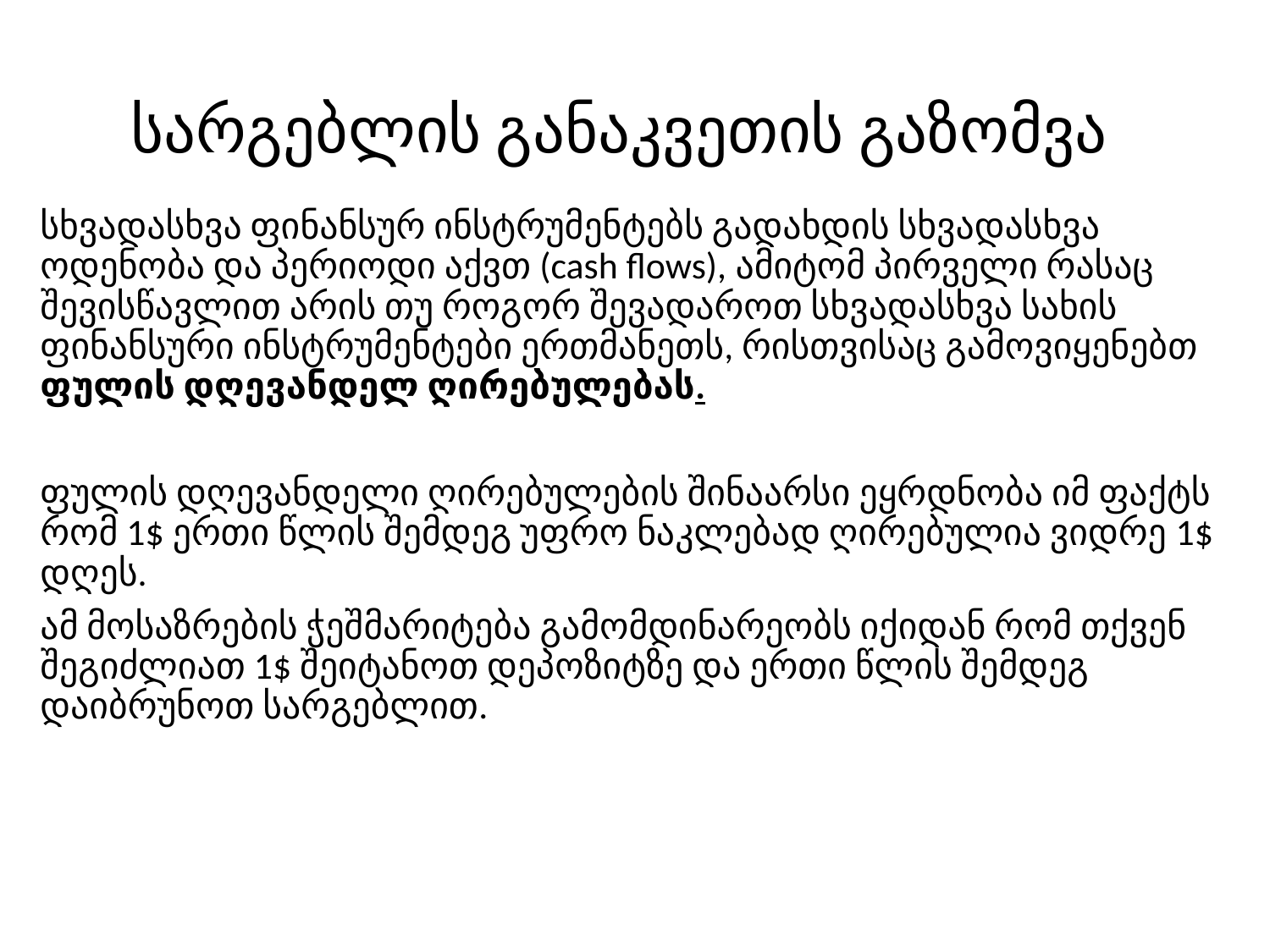

# სარგებლის განაკვეთის გაზომვა
სხვადასხვა ფინანსურ ინსტრუმენტებს გადახდის სხვადასხვა ოდენობა და პერიოდი აქვთ (cash flows), ამიტომ პირველი რასაც შევისწავლით არის თუ როგორ შევადაროთ სხვადასხვა სახის ფინანსური ინსტრუმენტები ერთმანეთს, რისთვისაც გამოვიყენებთ ფულის დღევანდელ ღირებულებას.

ფულის დღევანდელი ღირებულების შინაარსი ეყრდნობა იმ ფაქტს რომ 1$ ერთი წლის შემდეგ უფრო ნაკლებად ღირებულია ვიდრე 1$ დღეს.
ამ მოსაზრების ჭეშმარიტება გამომდინარეობს იქიდან რომ თქვენ შეგიძლიათ 1$ შეიტანოთ დეპოზიტზე და ერთი წლის შემდეგ დაიბრუნოთ სარგებლით.